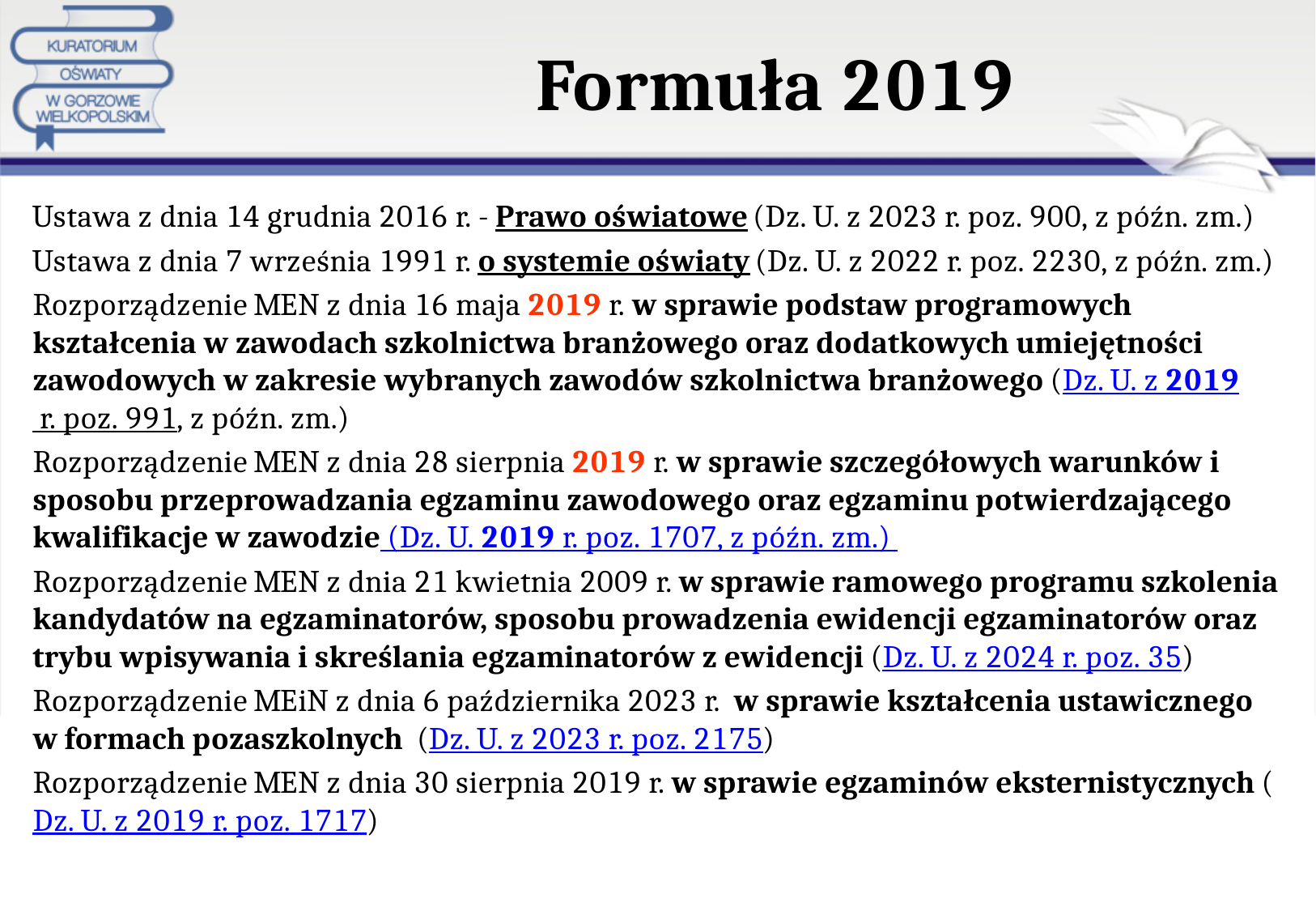

# Formuła 2019
Ustawa z dnia 14 grudnia 2016 r. - Prawo oświatowe (Dz. U. z 2023 r. poz. 900, z późn. zm.)
Ustawa z dnia 7 września 1991 r. o systemie oświaty (Dz. U. z 2022 r. poz. 2230, z późn. zm.)
Rozporządzenie MEN z dnia 16 maja 2019 r. w sprawie podstaw programowych kształcenia w zawodach szkolnictwa branżowego oraz dodatkowych umiejętności zawodowych w zakresie wybranych zawodów szkolnictwa branżowego (Dz. U. z 2019 r. poz. 991, z późn. zm.)
Rozporządzenie MEN z dnia 28 sierpnia 2019 r. w sprawie szczegółowych warunków i sposobu przeprowadzania egzaminu zawodowego oraz egzaminu potwierdzającego kwalifikacje w zawodzie (Dz. U. 2019 r. poz. 1707, z późn. zm.)
Rozporządzenie MEN z dnia 21 kwietnia 2009 r. w sprawie ramowego programu szkolenia kandydatów na egzaminatorów, sposobu prowadzenia ewidencji egzaminatorów oraz trybu wpisywania i skreślania egzaminatorów z ewidencji (Dz. U. z 2024 r. poz. 35)
Rozporządzenie MEiN z dnia 6 października 2023 r.  w sprawie kształcenia ustawicznego w formach pozaszkolnych  (Dz. U. z 2023 r. poz. 2175)
Rozporządzenie MEN z dnia 30 sierpnia 2019 r. w sprawie egzaminów eksternistycznych (Dz. U. z 2019 r. poz. 1717)